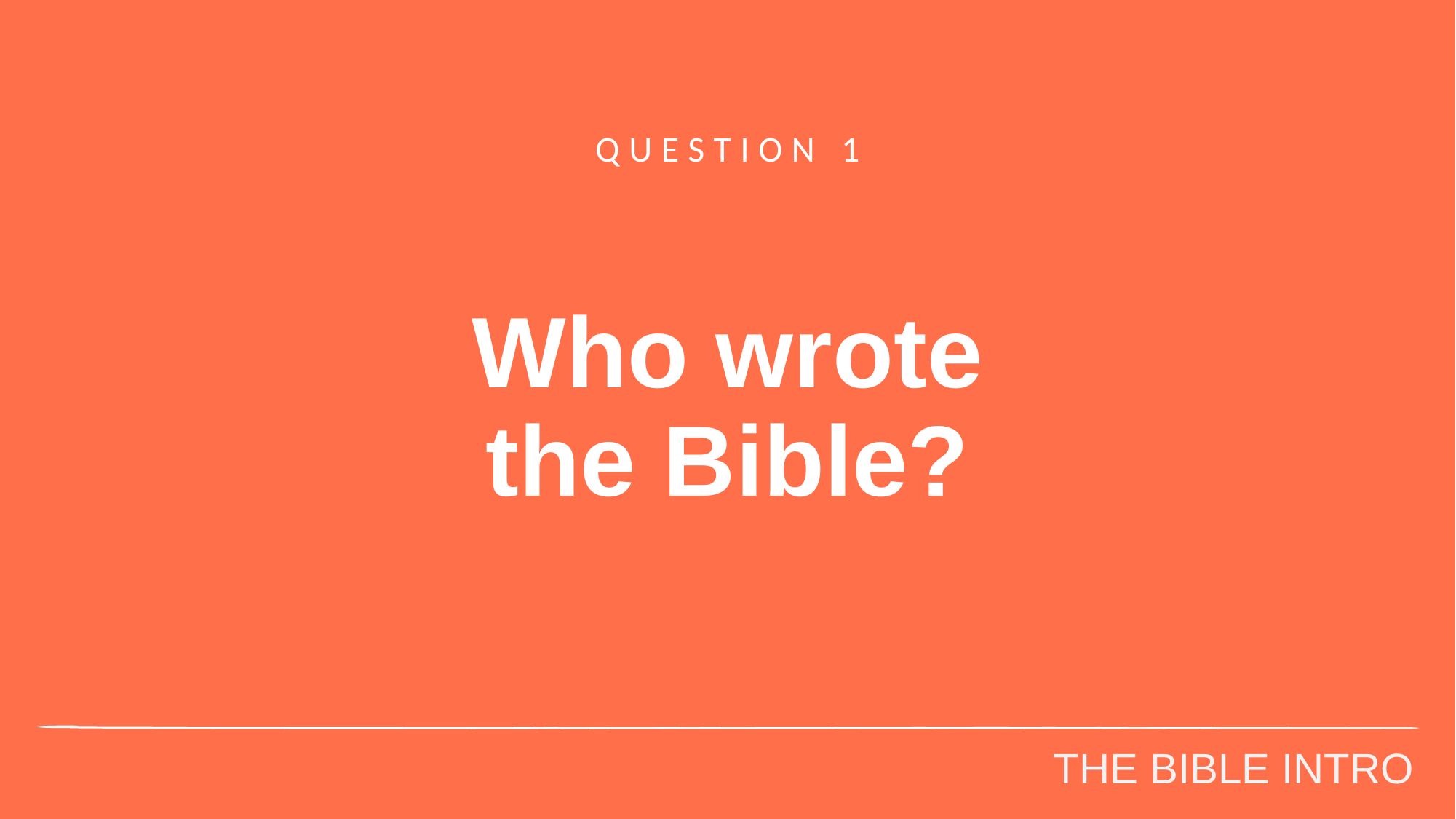

QUESTION 1
# Who wrote the Bible?
THE BIBLE INTRO